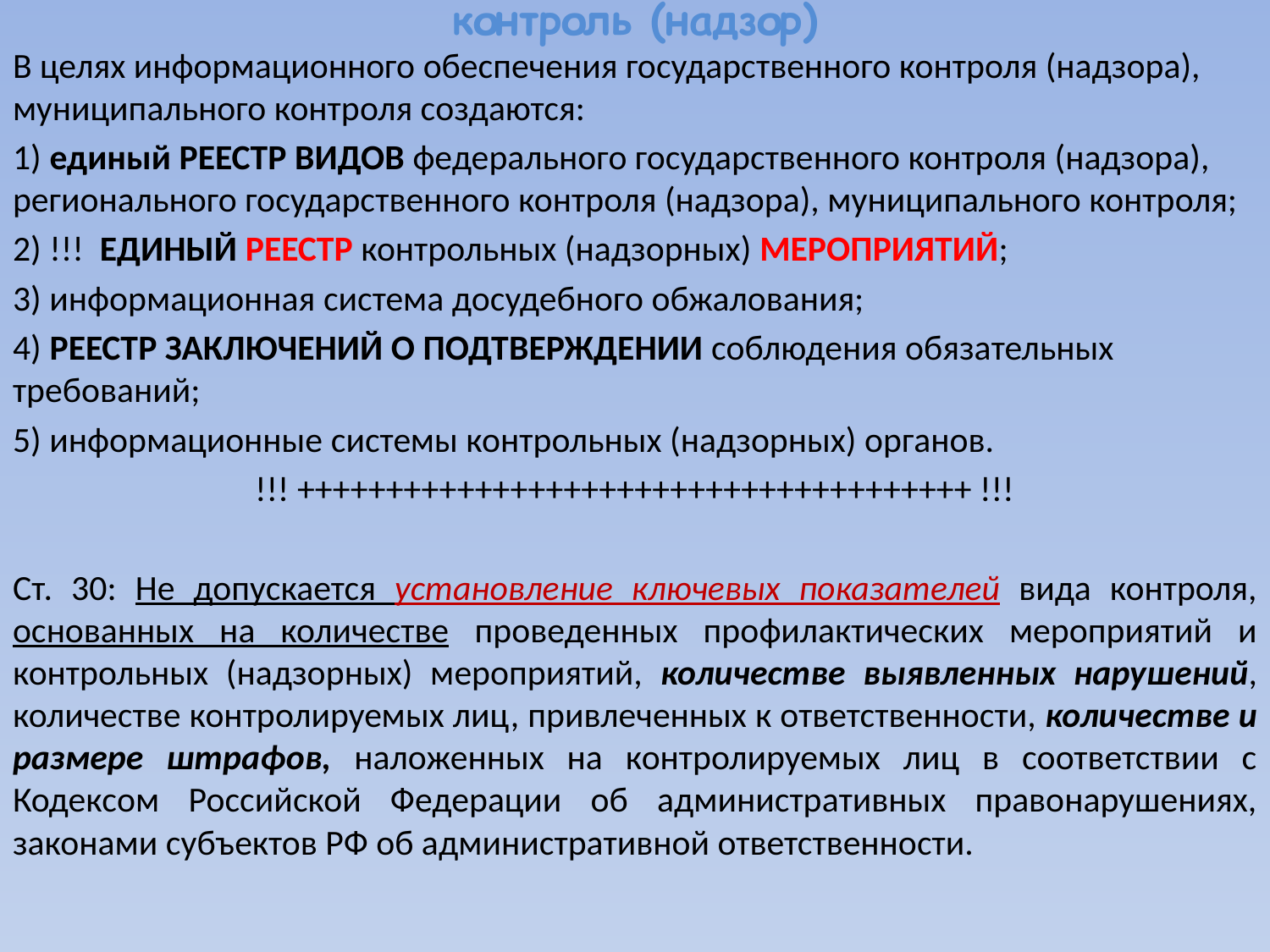

# контроль (надзор)
В целях информационного обеспечения государственного контроля (надзора), муниципального контроля создаются:
1) единый РЕЕСТР ВИДОВ федерального государственного контроля (надзора), регионального государственного контроля (надзора), муниципального контроля;
2) !!!  ЕДИНЫЙ РЕЕСТР контрольных (надзорных) МЕРОПРИЯТИЙ;
3) информационная система досудебного обжалования;
4) РЕЕСТР ЗАКЛЮЧЕНИЙ О ПОДТВЕРЖДЕНИИ соблюдения обязательных требований;
5) информационные системы контрольных (надзорных) органов.
!!! ++++++++++++++++++++++++++++++++++++++ !!!

Ст. 30: Не допускается установление ключевых показателей вида контроля, основанных на количестве проведенных профилактических мероприятий и контрольных (надзорных) мероприятий, количестве выявленных нарушений, количестве контролируемых лиц, привлеченных к ответственности, количестве и размере штрафов, наложенных на контролируемых лиц в соответствии с Кодексом Российской Федерации об административных правонарушениях, законами субъектов РФ об административной ответственности.